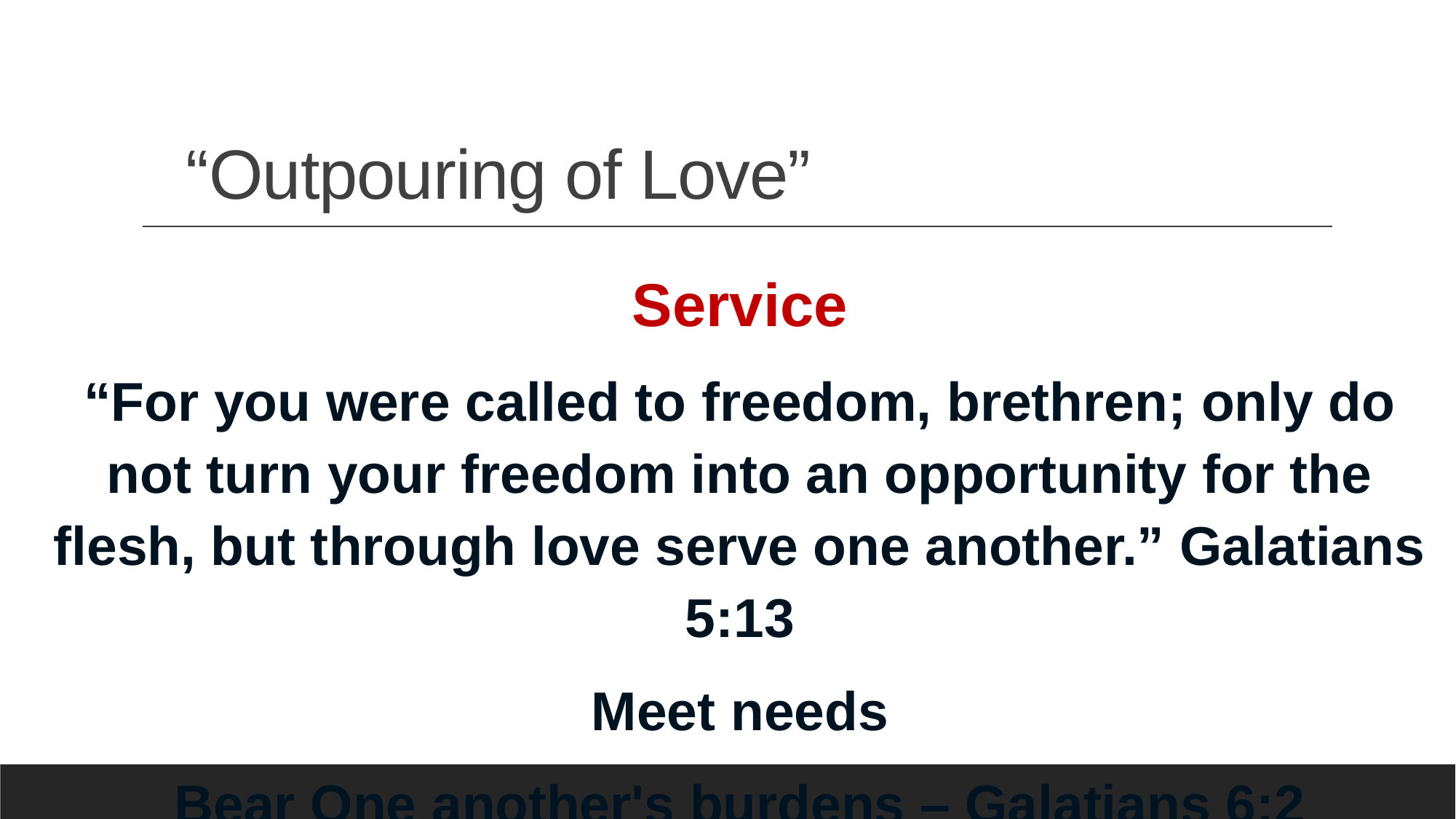

# “Outpouring of Love”
Service
“For you were called to freedom, brethren; only do not turn your freedom into an opportunity for the flesh, but through love serve one another.” Galatians 5:13
Meet needs
Bear One another's burdens – Galatians 6:2